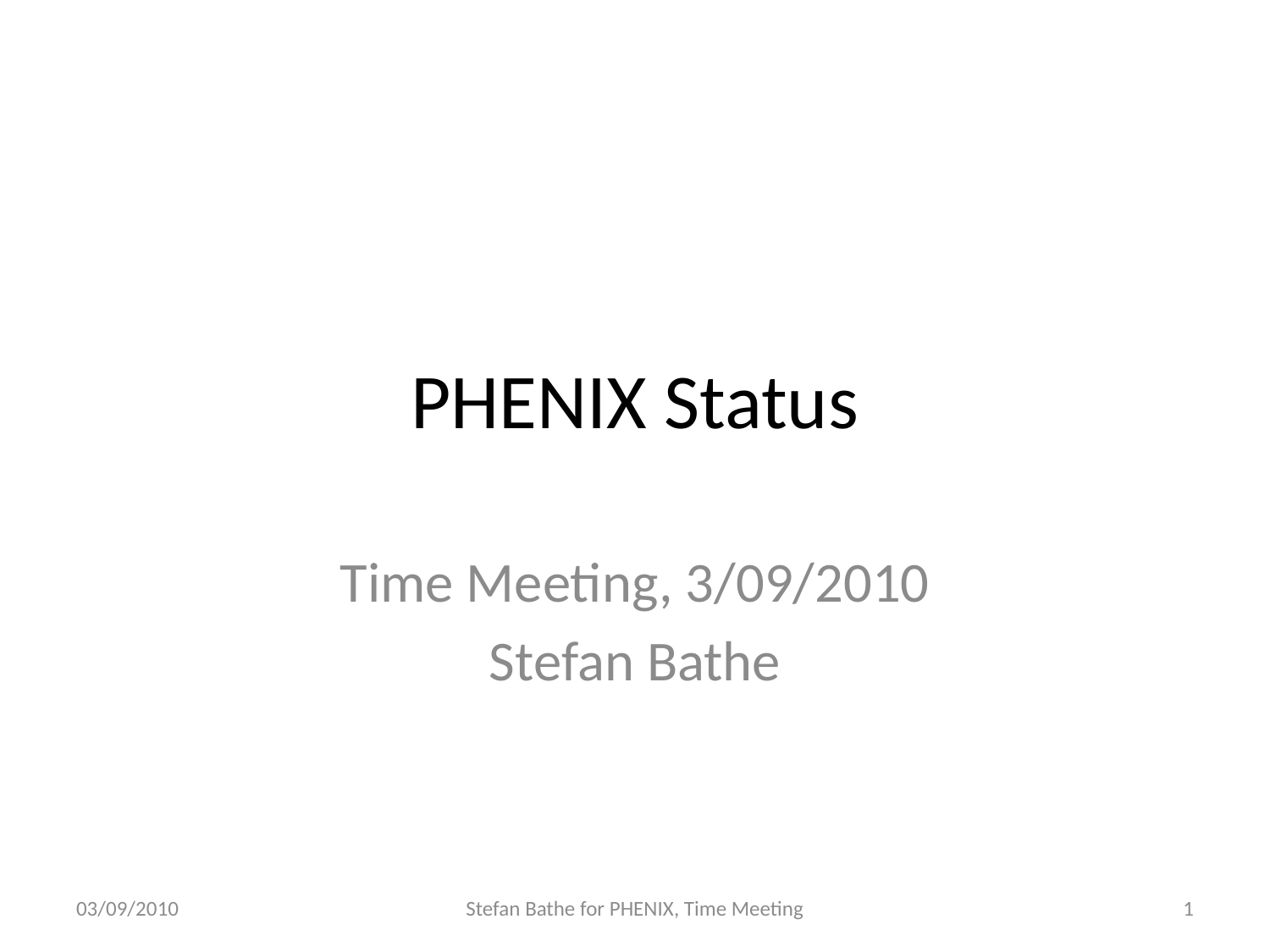

# PHENIX Status
Time Meeting, 3/09/2010
Stefan Bathe
03/09/2010
Stefan Bathe for PHENIX, Time Meeting
1